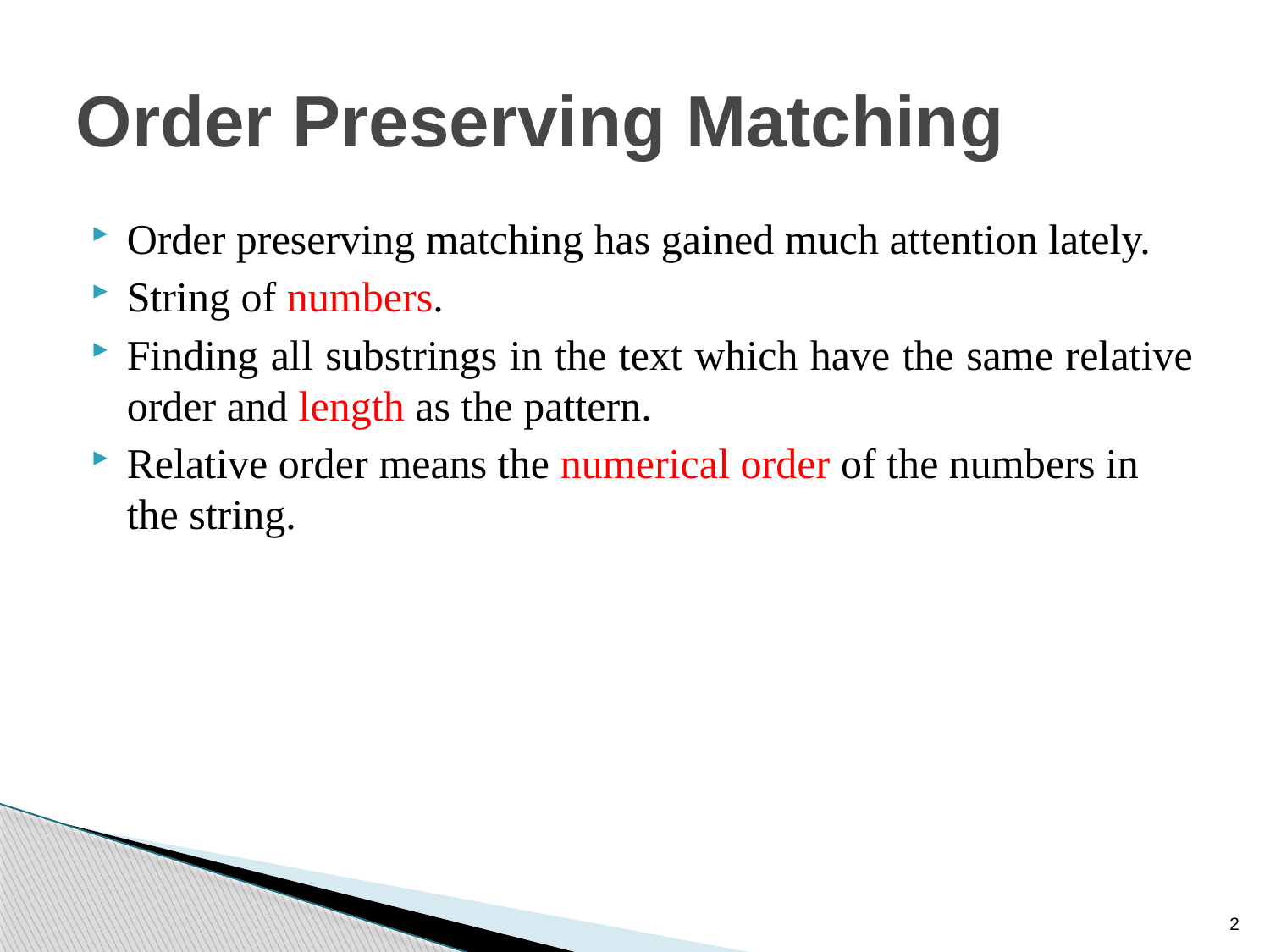

# Order Preserving Matching
Order preserving matching has gained much attention lately.
String of numbers.
Finding all substrings in the text which have the same relative order and length as the pattern.
Relative order means the numerical order of the numbers in the string.
2